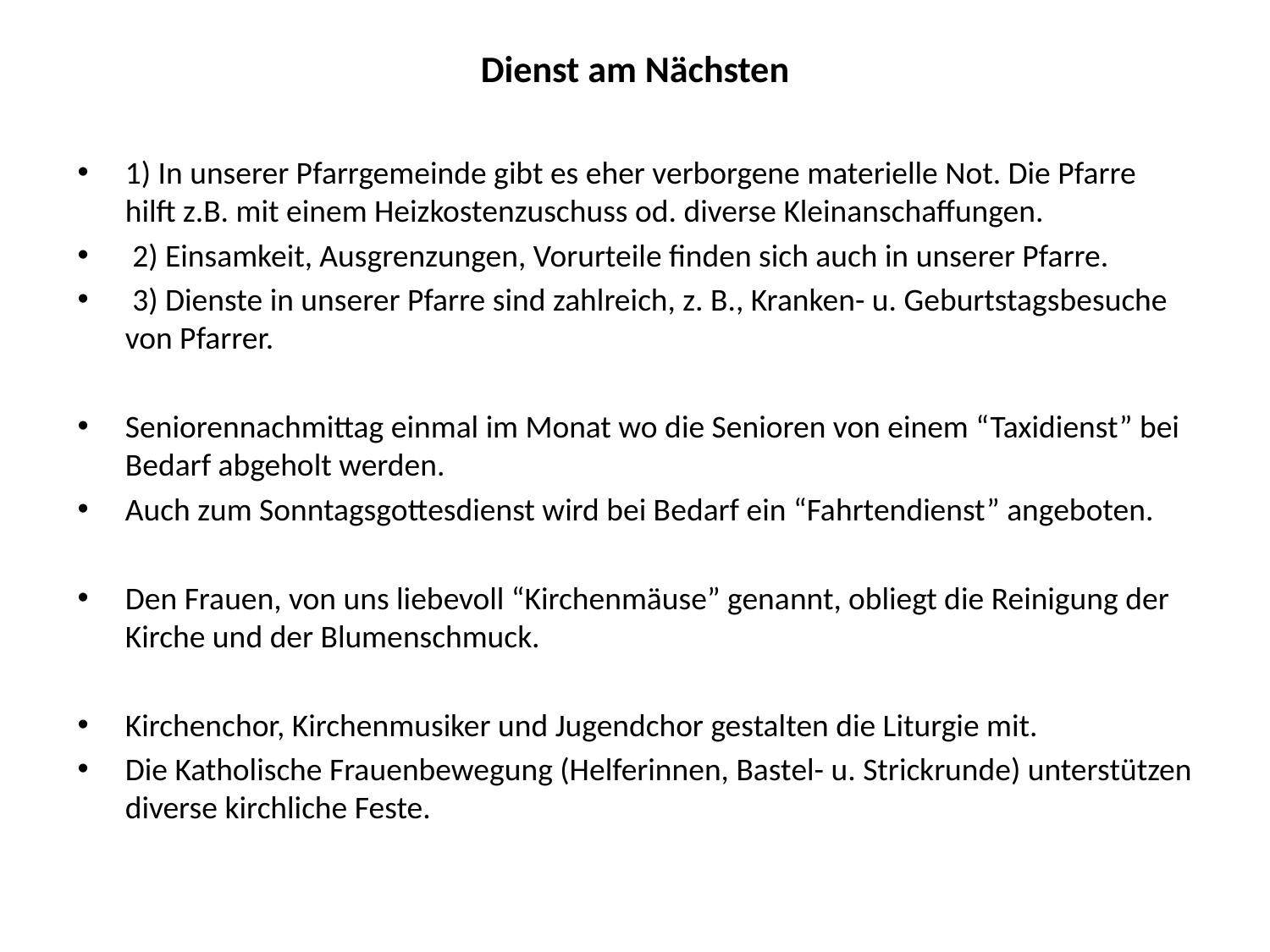

# Dienst am Nächsten
1) In unserer Pfarrgemeinde gibt es eher verborgene materielle Not. Die Pfarre hilft z.B. mit einem Heizkostenzuschuss od. diverse Kleinanschaffungen.
 2) Einsamkeit, Ausgrenzungen, Vorurteile finden sich auch in unserer Pfarre.
 3) Dienste in unserer Pfarre sind zahlreich, z. B., Kranken- u. Geburtstagsbesuche von Pfarrer.

Seniorennachmittag einmal im Monat wo die Senioren von einem “Taxidienst” bei Bedarf abgeholt werden.
Auch zum Sonntagsgottesdienst wird bei Bedarf ein “Fahrtendienst” angeboten.

Den Frauen, von uns liebevoll “Kirchenmäuse” genannt, obliegt die Reinigung der Kirche und der Blumenschmuck.

Kirchenchor, Kirchenmusiker und Jugendchor gestalten die Liturgie mit.
Die Katholische Frauenbewegung (Helferinnen, Bastel- u. Strickrunde) unterstützen diverse kirchliche Feste.